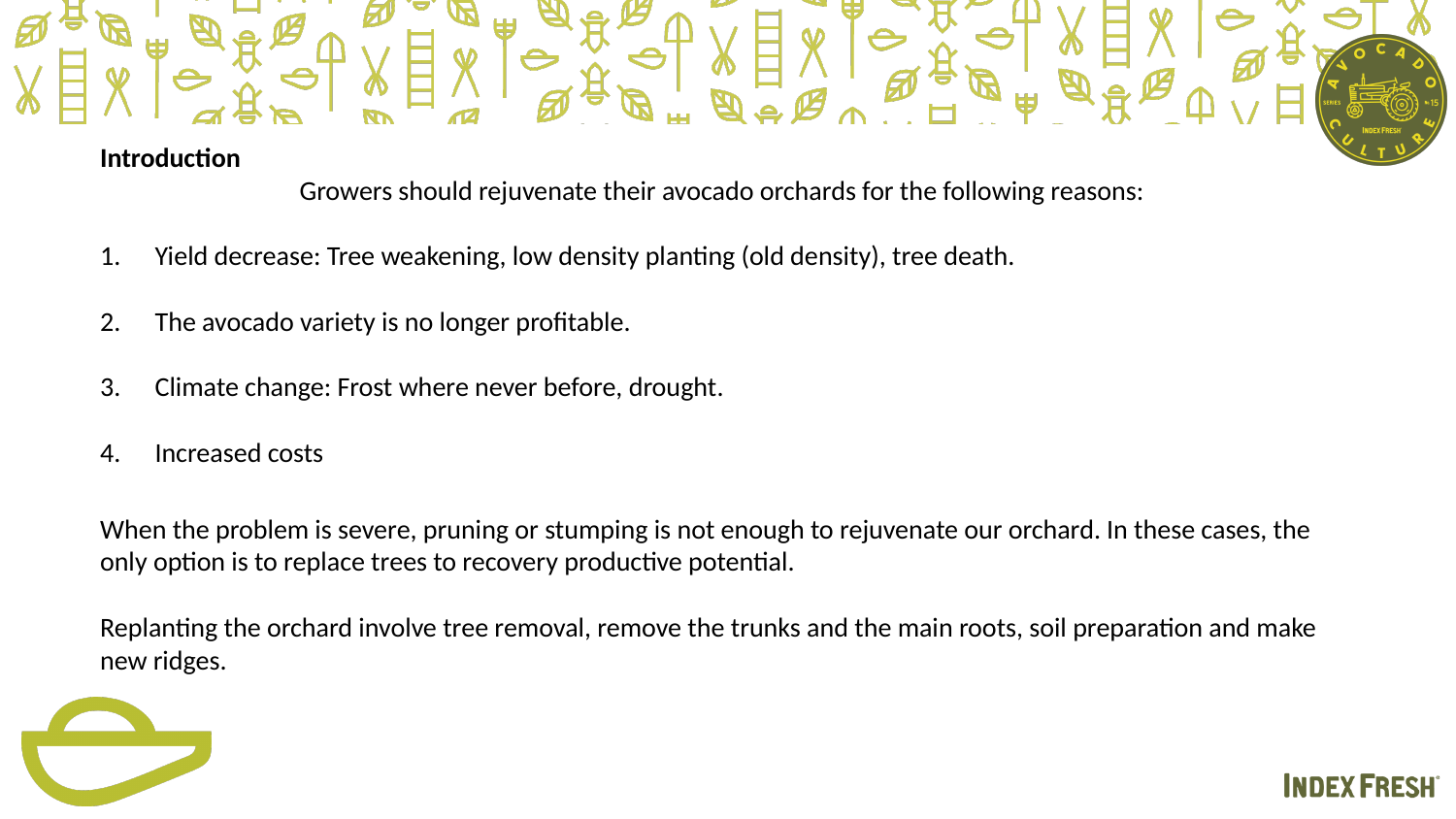

Introduction
Growers should rejuvenate their avocado orchards for the following reasons:

Yield decrease: Tree weakening, low density planting (old density), tree death.

The avocado variety is no longer profitable.

Climate change: Frost where never before, drought.

Increased costs

When the problem is severe, pruning or stumping is not enough to rejuvenate our orchard. In these cases, the only option is to replace trees to recovery productive potential.

Replanting the orchard involve tree removal, remove the trunks and the main roots, soil preparation and make new ridges.